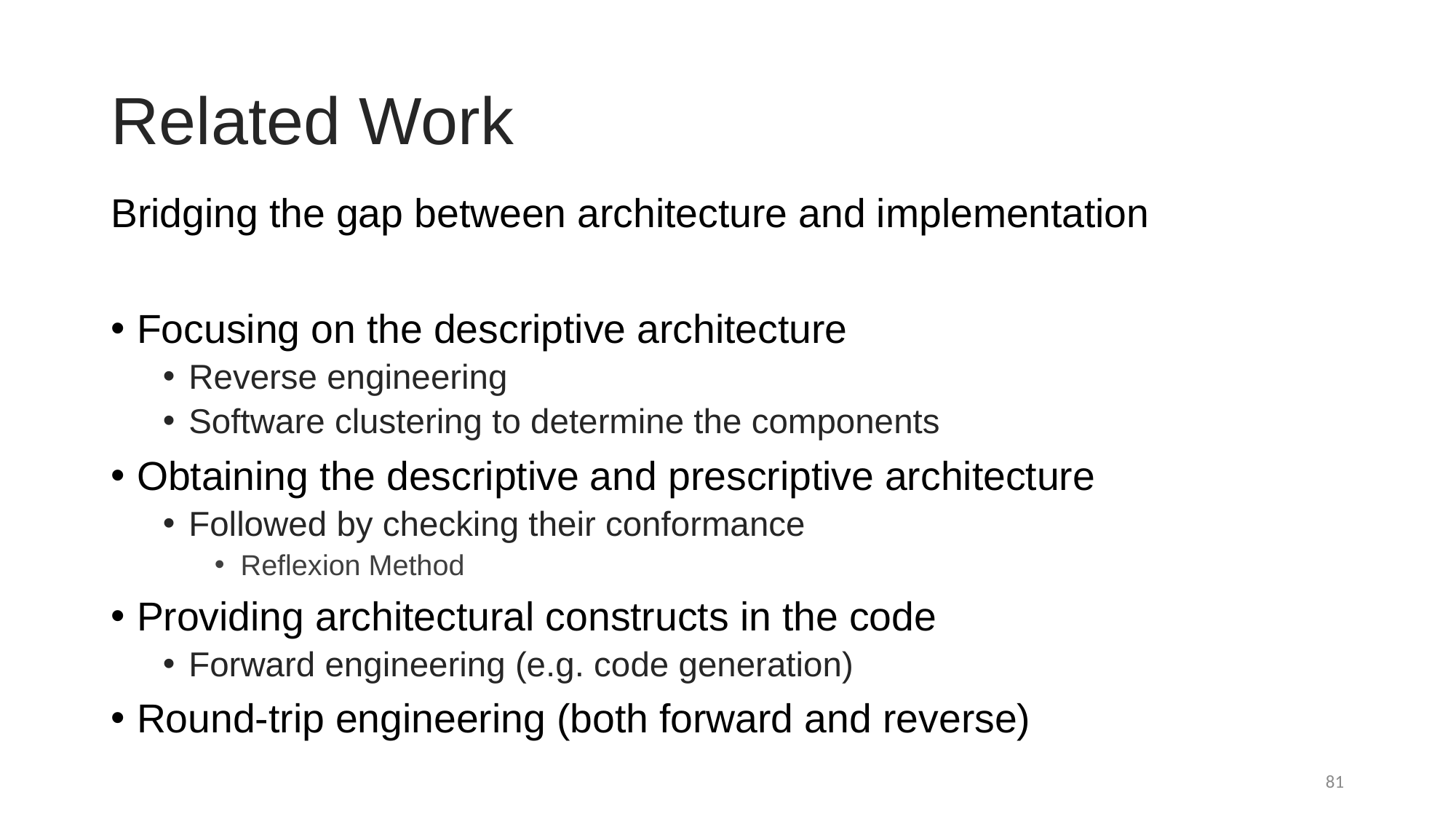

# Related Work
Bridging the gap between architecture and implementation

Focusing on the descriptive architecture
Reverse engineering
Software clustering to determine the components
Obtaining the descriptive and prescriptive architecture
Followed by checking their conformance
Reflexion Method
Providing architectural constructs in the code
Forward engineering (e.g. code generation)
Round-trip engineering (both forward and reverse)
81